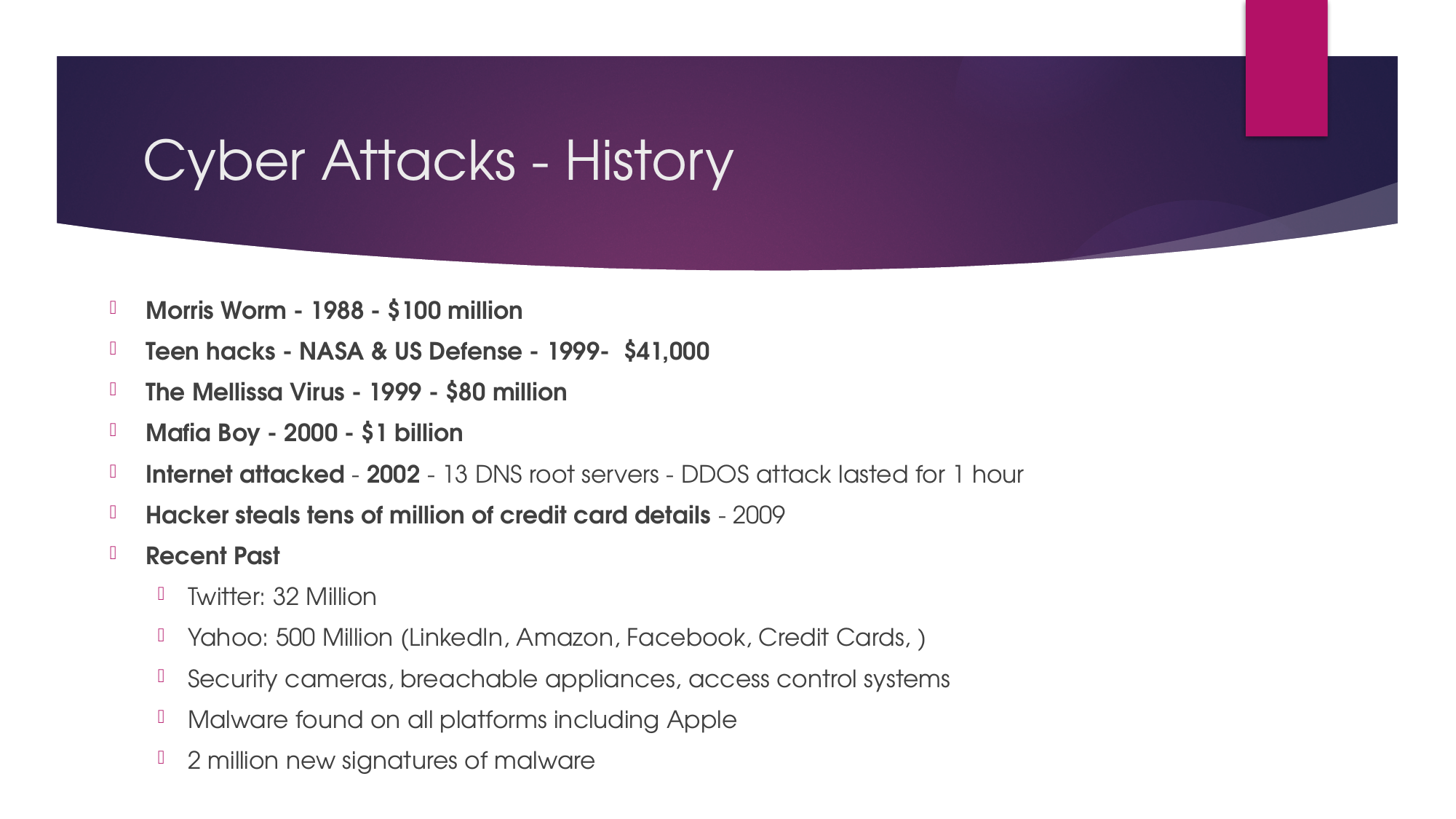

# Cyber Attacks - History
Morris Worm - 1988 - $100 million
Teen hacks - NASA & US Defense - 1999-  $41,000
The Mellissa Virus - 1999 - $80 million
Mafia Boy - 2000 - $1 billion
Internet attacked - 2002 - 13 DNS root servers - DDOS attack lasted for 1 hour
Hacker steals tens of million of credit card details - 2009
Recent Past
Twitter: 32 Million
Yahoo: 500 Million (LinkedIn, Amazon, Facebook, Credit Cards, )
Security cameras, breachable appliances, access control systems
Malware found on all platforms including Apple
2 million new signatures of malware